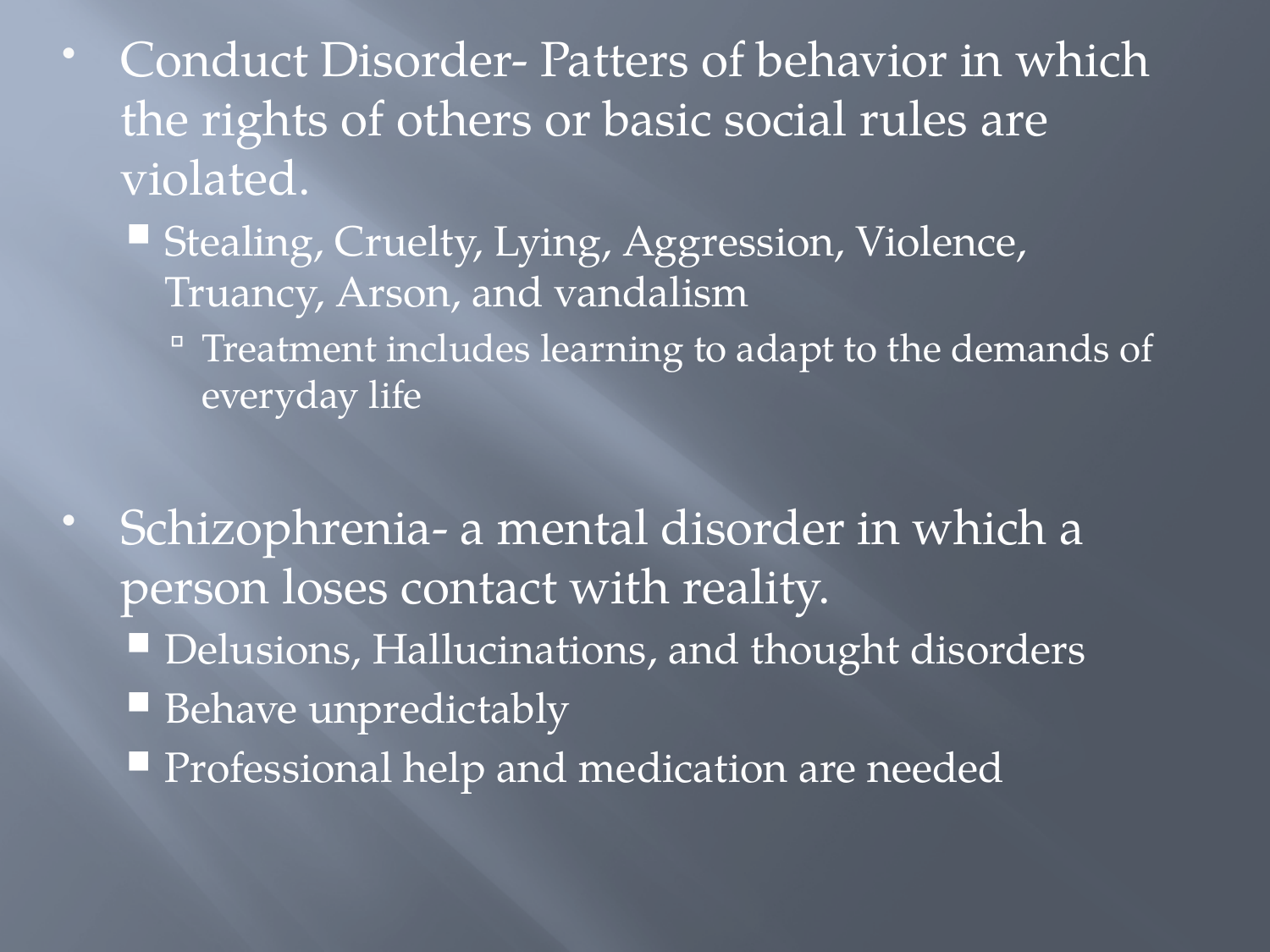

Conduct Disorder- Patters of behavior in which the rights of others or basic social rules are violated.
Stealing, Cruelty, Lying, Aggression, Violence, Truancy, Arson, and vandalism
Treatment includes learning to adapt to the demands of everyday life

Schizophrenia- a mental disorder in which a person loses contact with reality.
Delusions, Hallucinations, and thought disorders
Behave unpredictably
Professional help and medication are needed